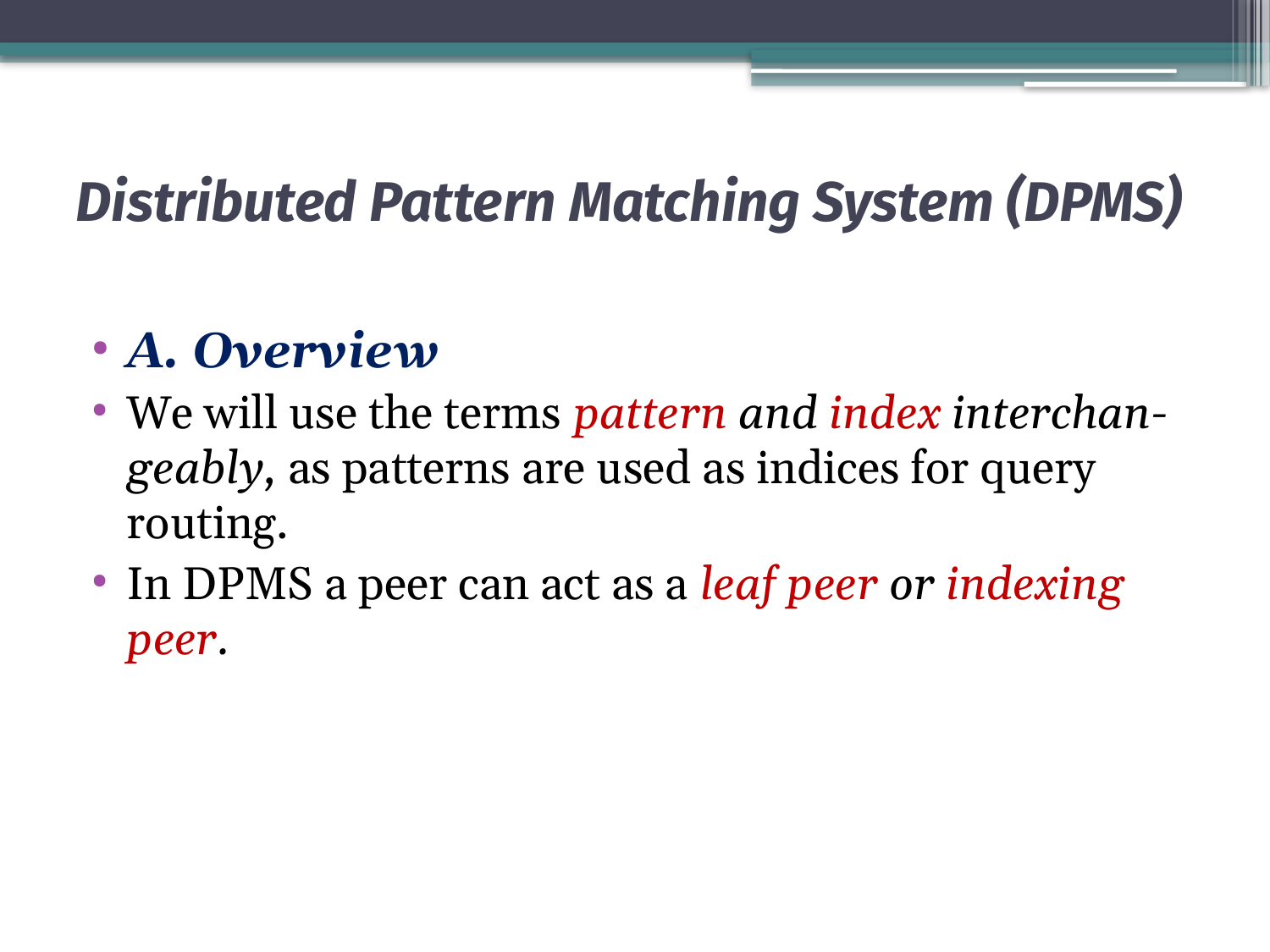

# Distributed Pattern Matching System (DPMS)
A. Overview
We will use the terms pattern and index interchan-geably, as patterns are used as indices for query
routing.
In DPMS a peer can act as a leaf peer or indexing    peer.